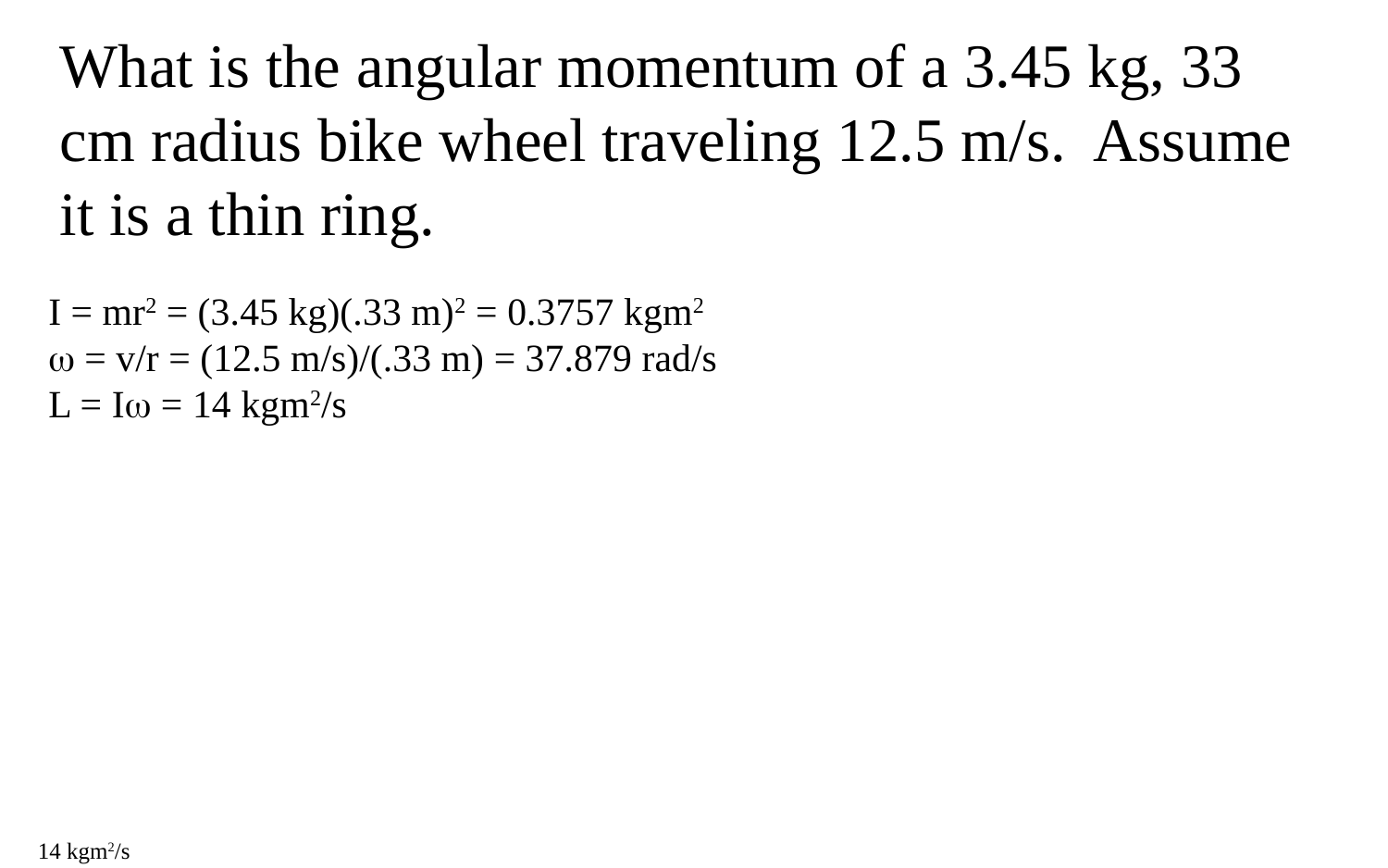

What is the angular momentum of a 3.45 kg, 33 cm radius bike wheel traveling 12.5 m/s.  Assume it is a thin ring.
I = mr2 = (3.45 kg)(.33 m)2 = 0.3757 kgm2
ω = v/r = (12.5 m/s)/(.33 m) = 37.879 rad/s
L = Iω = 14 kgm2/s
14 kgm2/s